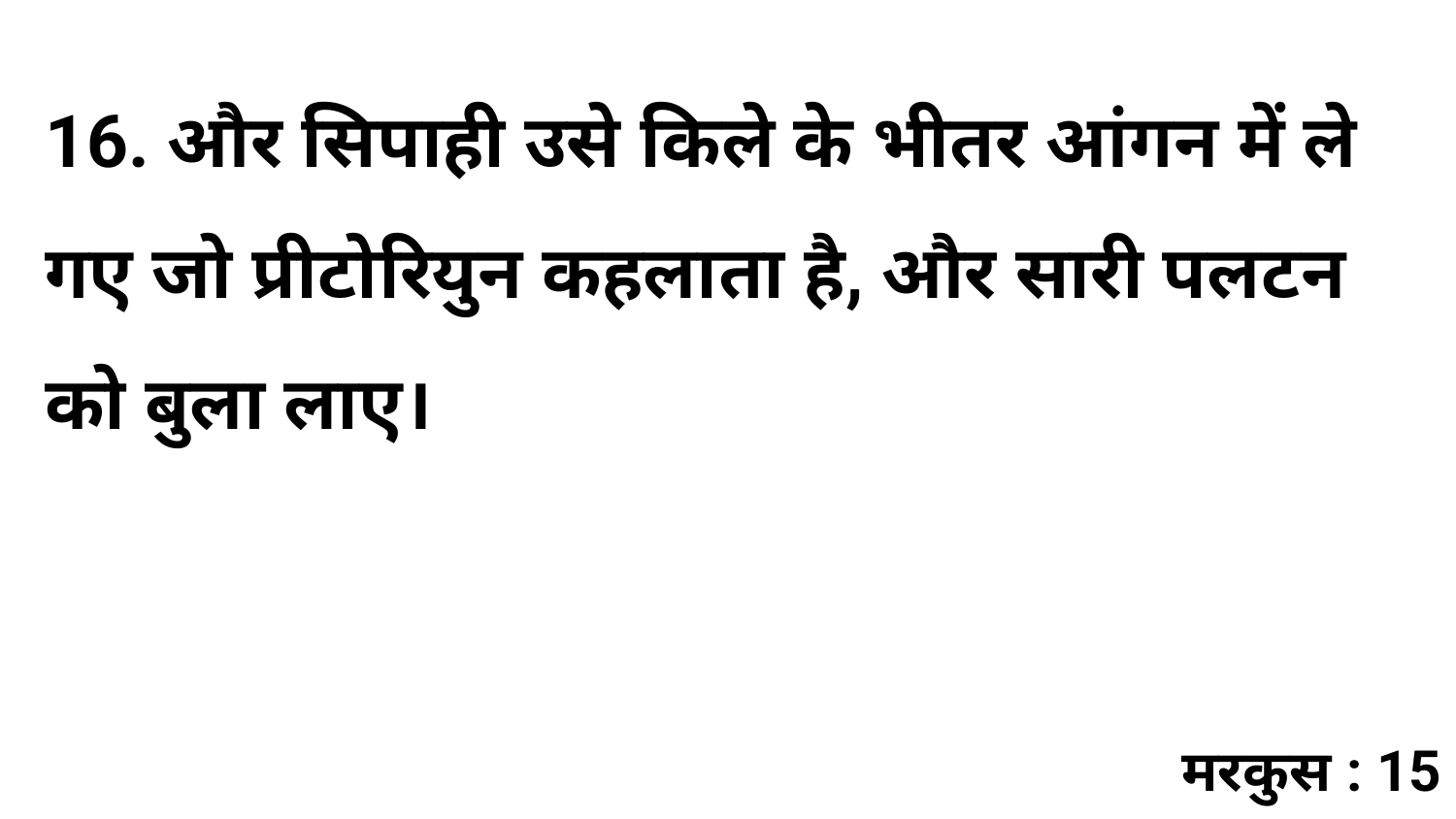

16. और सिपाही उसे किले के भीतर आंगन में ले गए जो प्रीटोरियुन कहलाता है, और सारी पलटन को बुला लाए।
मरकुस : 15